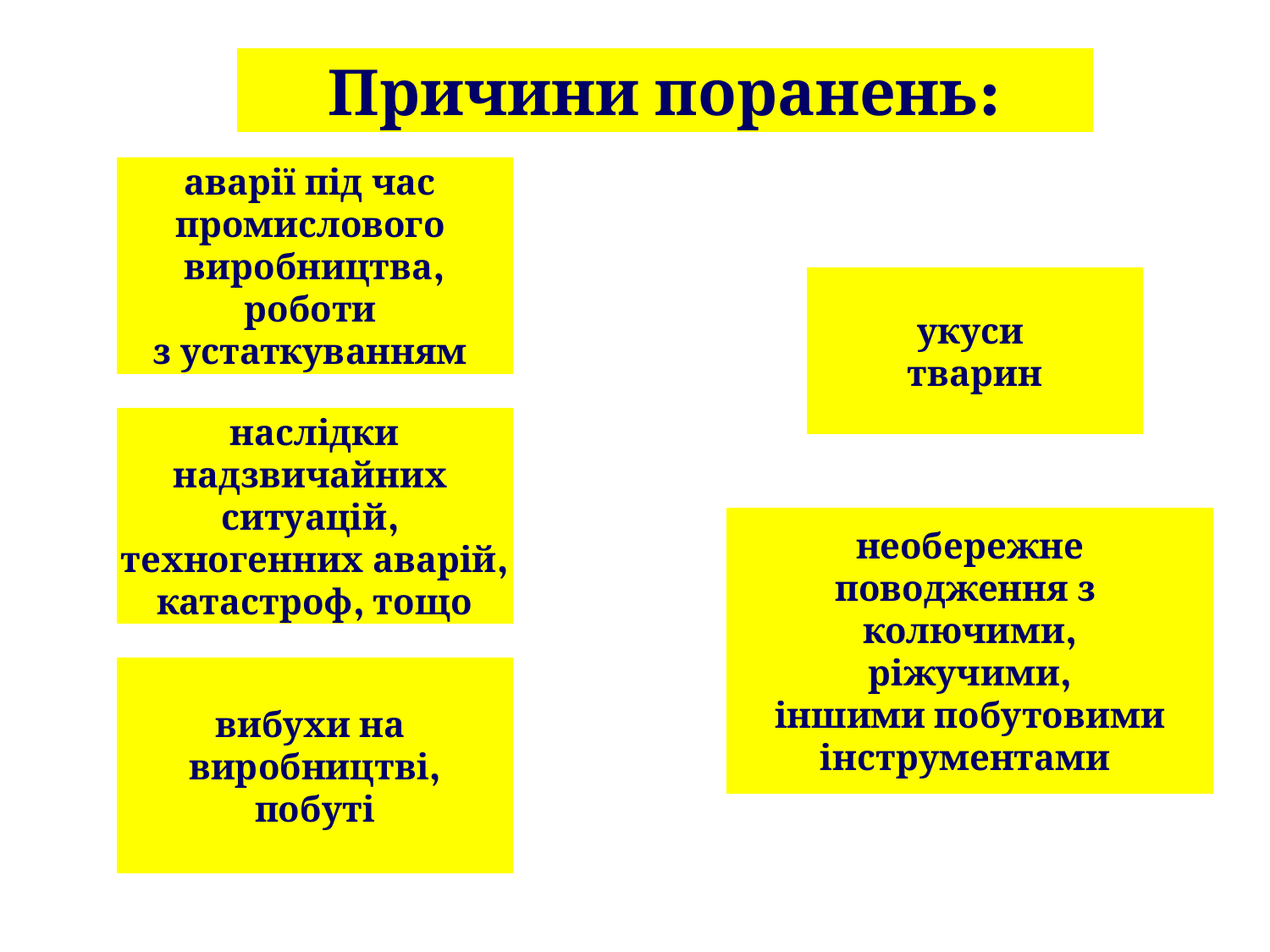

Причини поранень:

аварії під час
промислового
виробництва,
роботи
з устаткуванням

укуси
тварин

наслідки
надзвичайних
ситуацій,
техногенних аварій,
катастроф, тощо

необережне
поводження з
колючими,
ріжучими,
іншими побутовими
інструментами

вибухи на
виробництві,
побуті